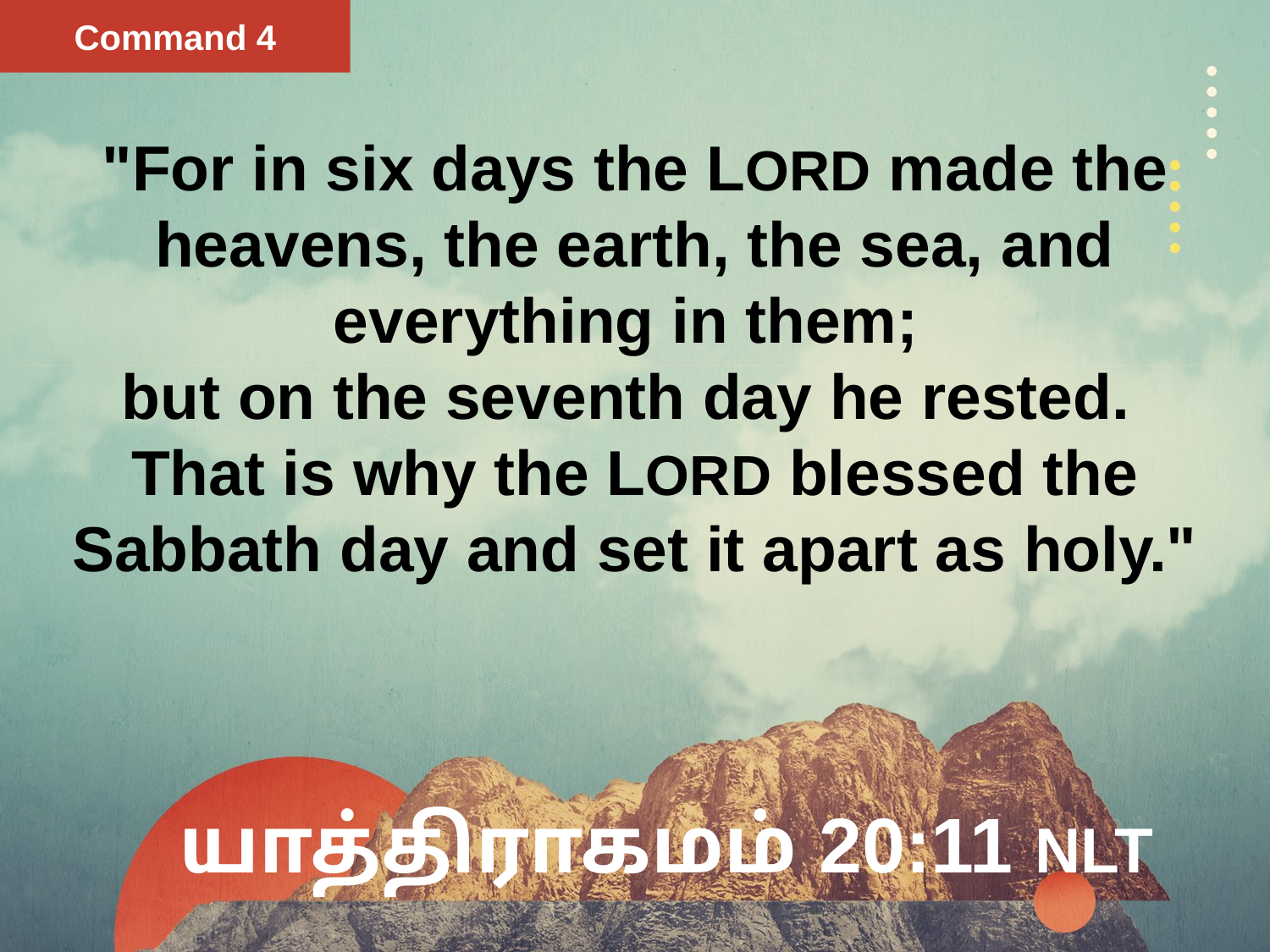

Command 4
"For in six days the LORD made the heavens, the earth, the sea, and everything in them;
but on the seventh day he rested.
That is why the LORD blessed the Sabbath day and set it apart as holy."
# யாத்திராகமம் 20:11 NLT